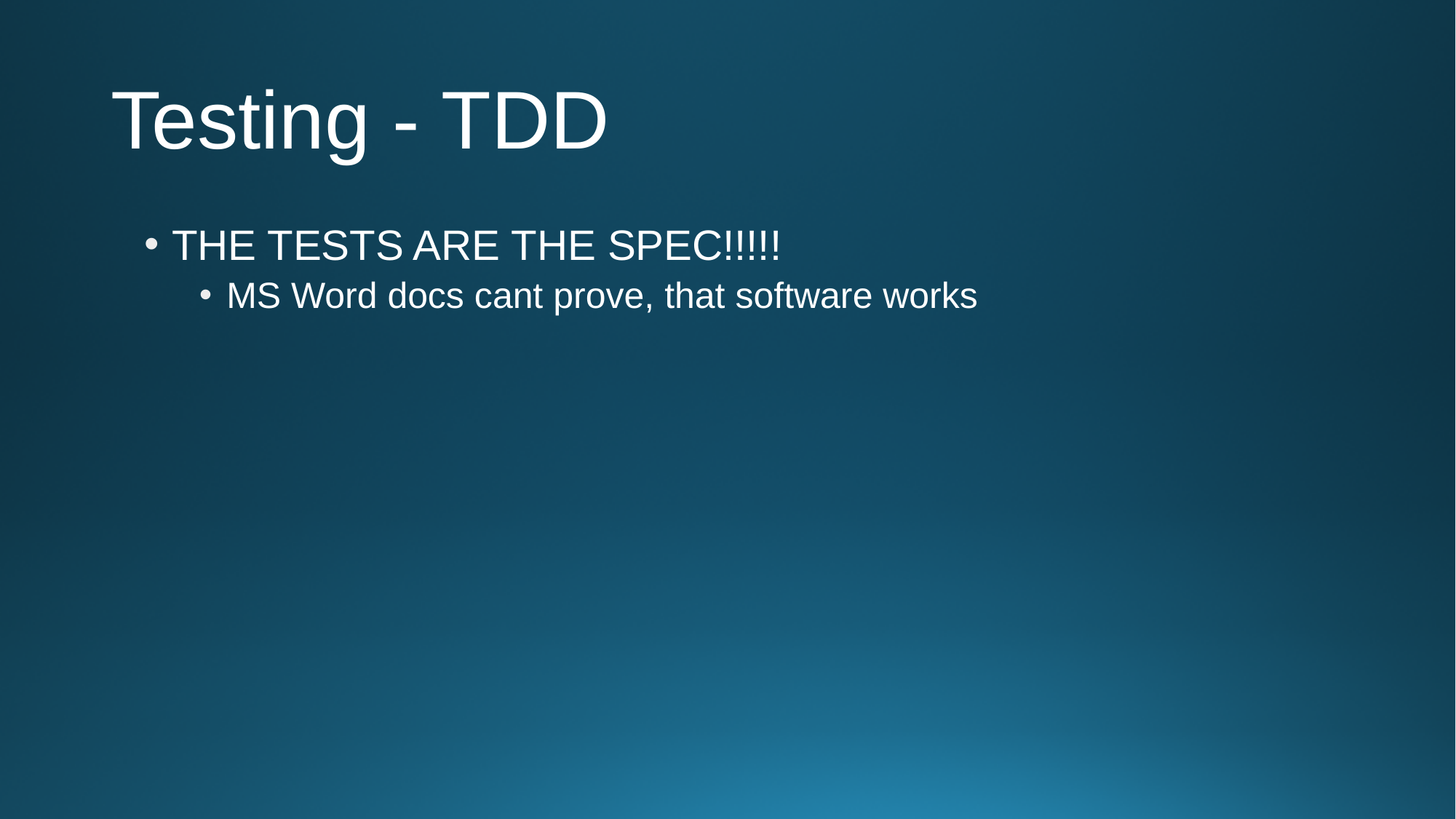

# Testing - TDD
THE TESTS ARE THE SPEC!!!!!
MS Word docs cant prove, that software works